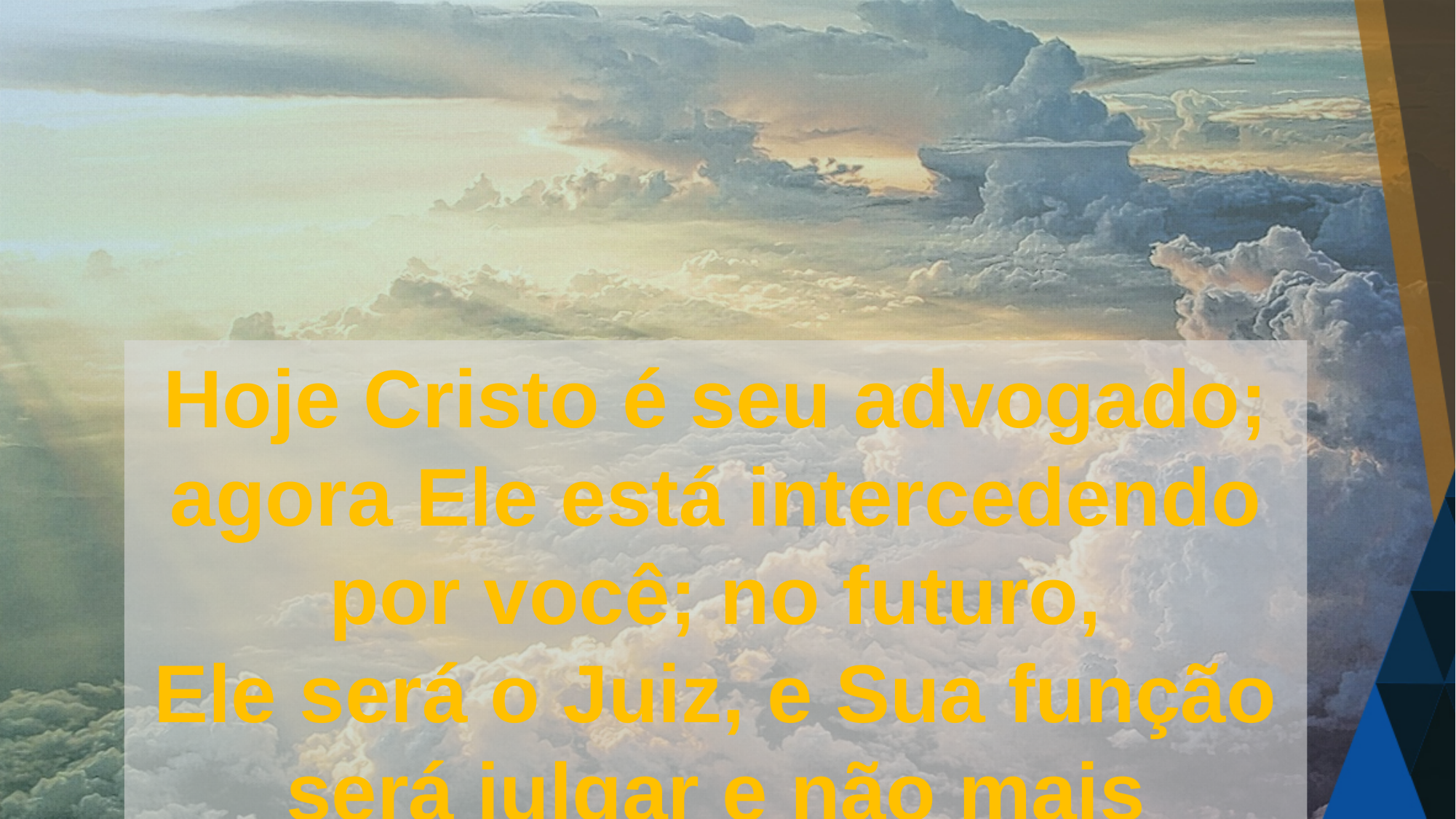

Hoje Cristo é seu advogado; agora Ele está intercedendo por você; no futuro,
Ele será o Juiz, e Sua função será julgar e não mais interceder.